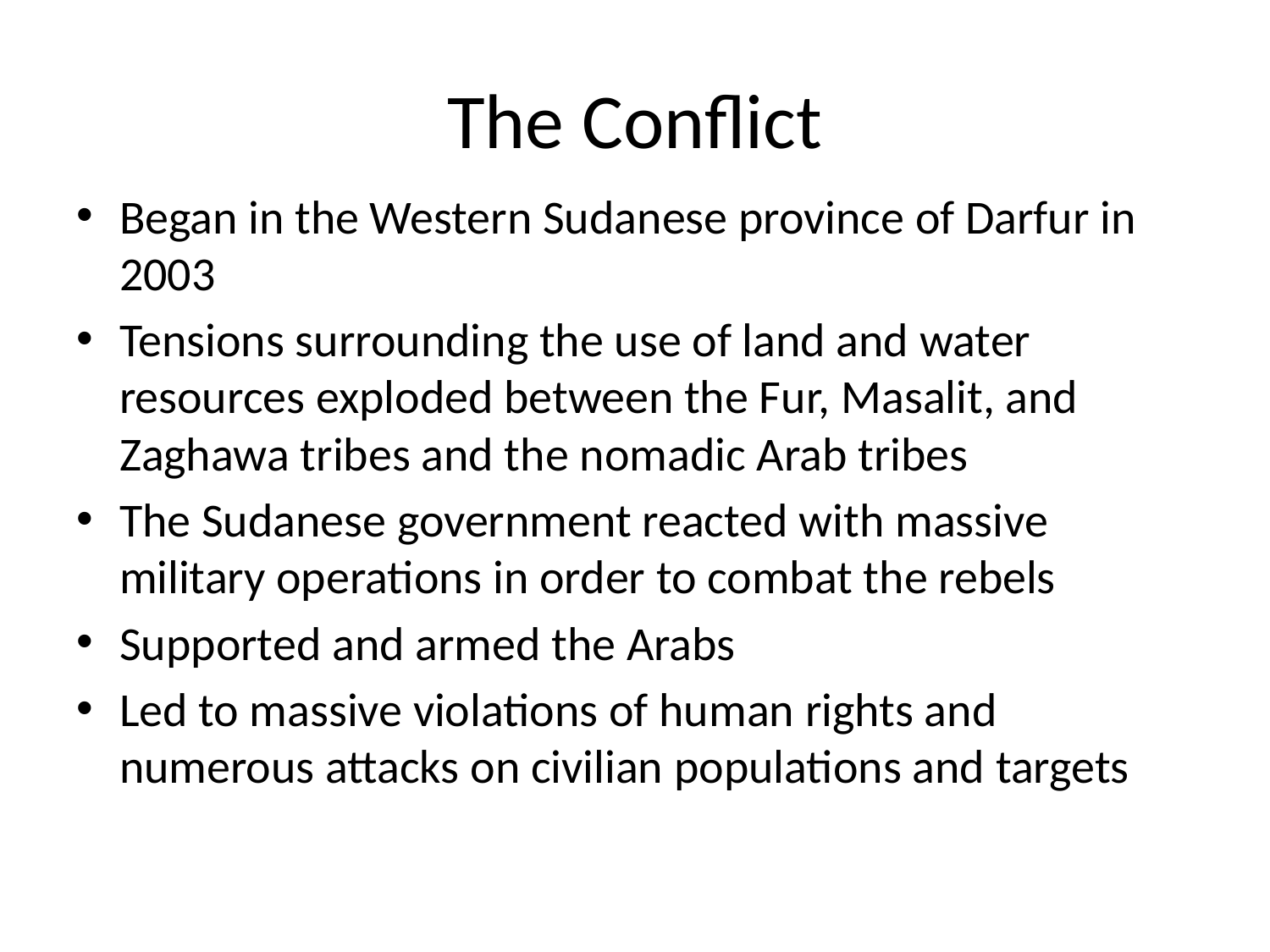

# The Conflict
Began in the Western Sudanese province of Darfur in 2003
Tensions surrounding the use of land and water resources exploded between the Fur, Masalit, and Zaghawa tribes and the nomadic Arab tribes
The Sudanese government reacted with massive military operations in order to combat the rebels
Supported and armed the Arabs
Led to massive violations of human rights and numerous attacks on civilian populations and targets